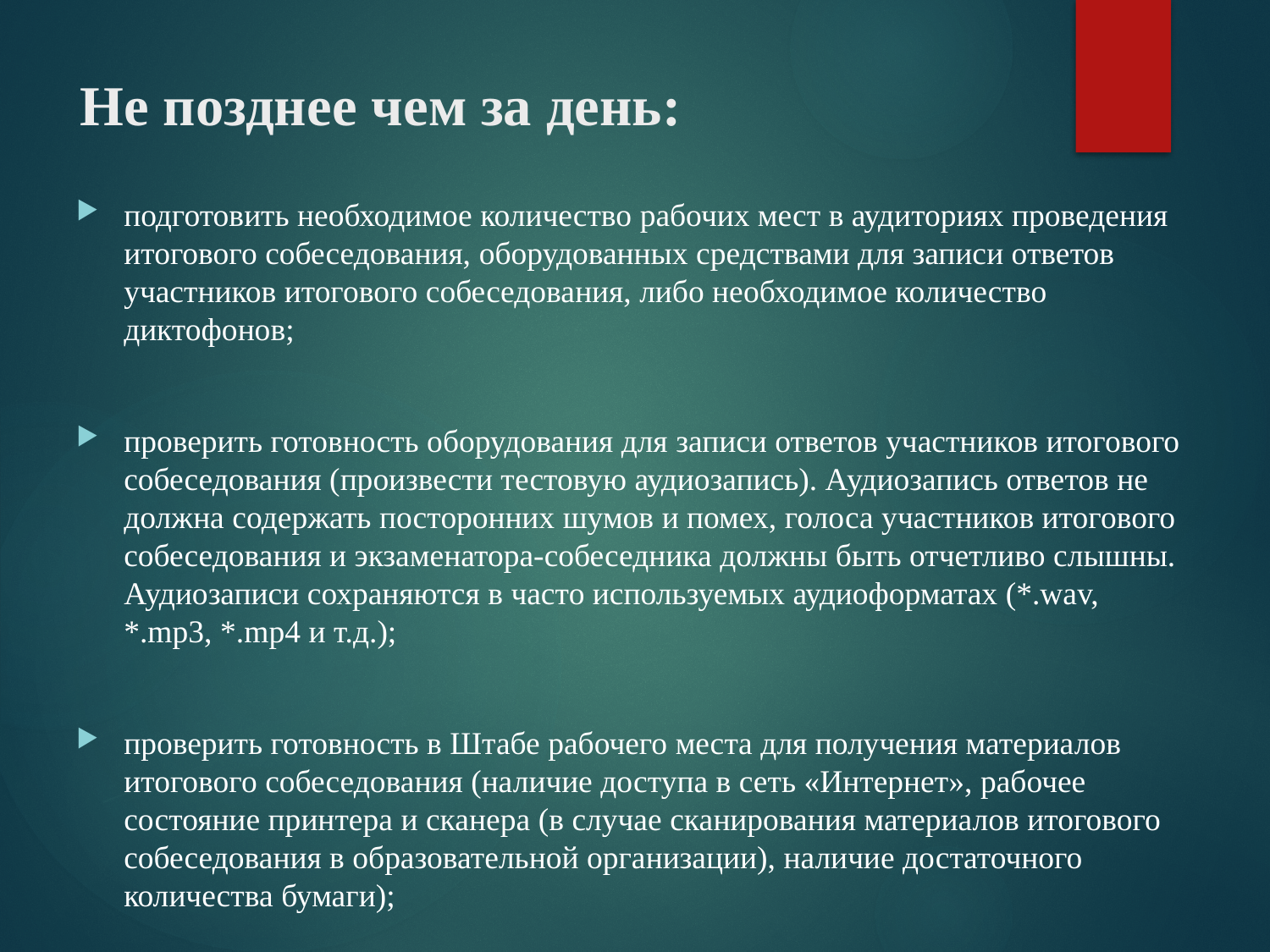

# Не позднее чем за день:
подготовить необходимое количество рабочих мест в аудиториях проведения итогового собеседования, оборудованных средствами для записи ответов участников итогового собеседования, либо необходимое количество диктофонов;

проверить готовность оборудования для записи ответов участников итогового собеседования (произвести тестовую аудиозапись). Аудиозапись ответов не должна содержать посторонних шумов и помех, голоса участников итогового собеседования и экзаменатора-собеседника должны быть отчетливо слышны. Аудиозаписи сохраняются в часто используемых аудиоформатах (*.wav, *.mp3, *.mp4 и т.д.);

проверить готовность в Штабе рабочего места для получения материалов итогового собеседования (наличие доступа в сеть «Интернет», рабочее состояние принтера и сканера (в случае сканирования материалов итогового собеседования в образовательной организации), наличие достаточного количества бумаги);